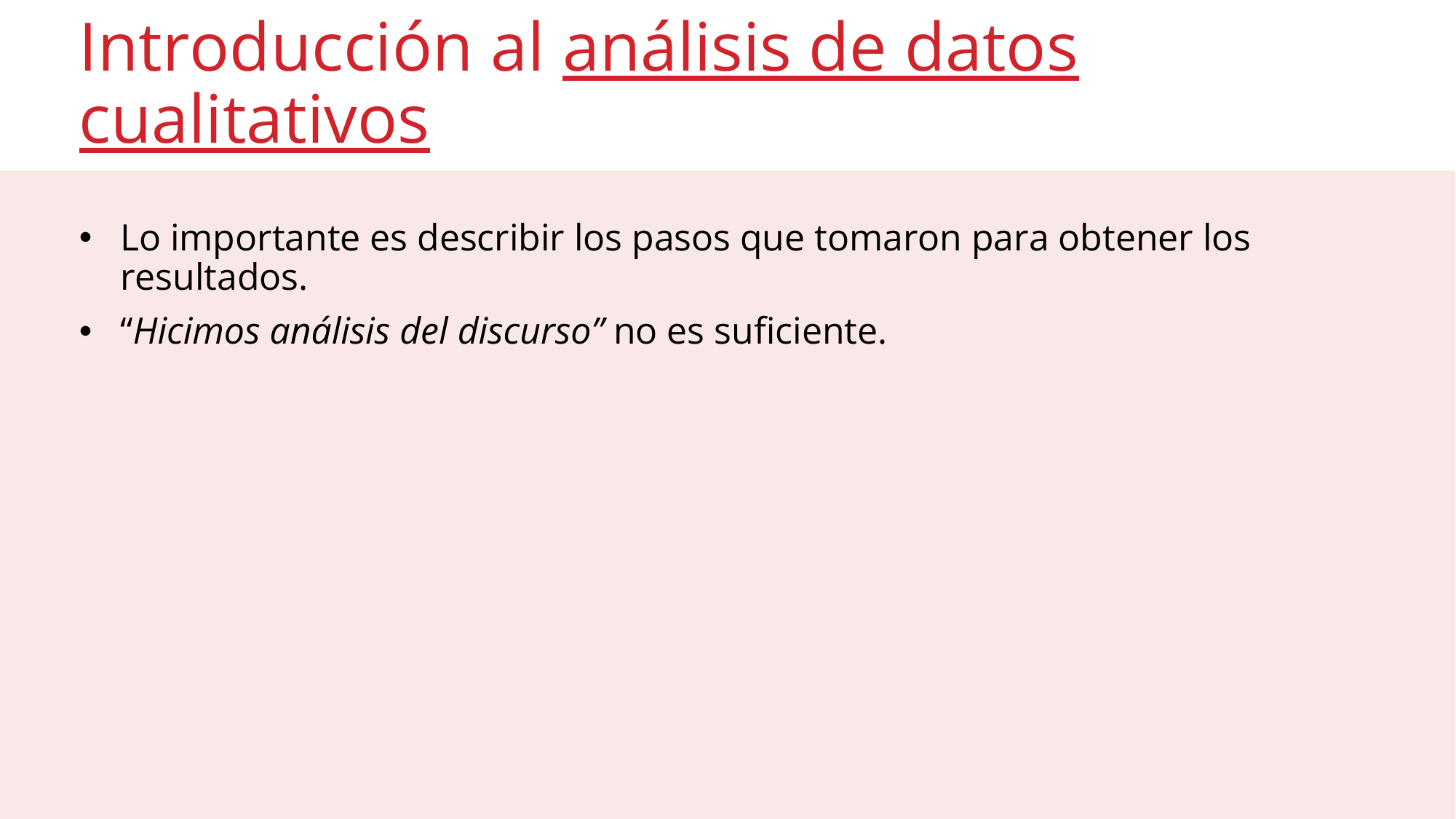

# Introducción al análisis de datos cualitativos
Lo importante es describir los pasos que tomaron para obtener los resultados.
“Hicimos análisis del discurso” no es suficiente.